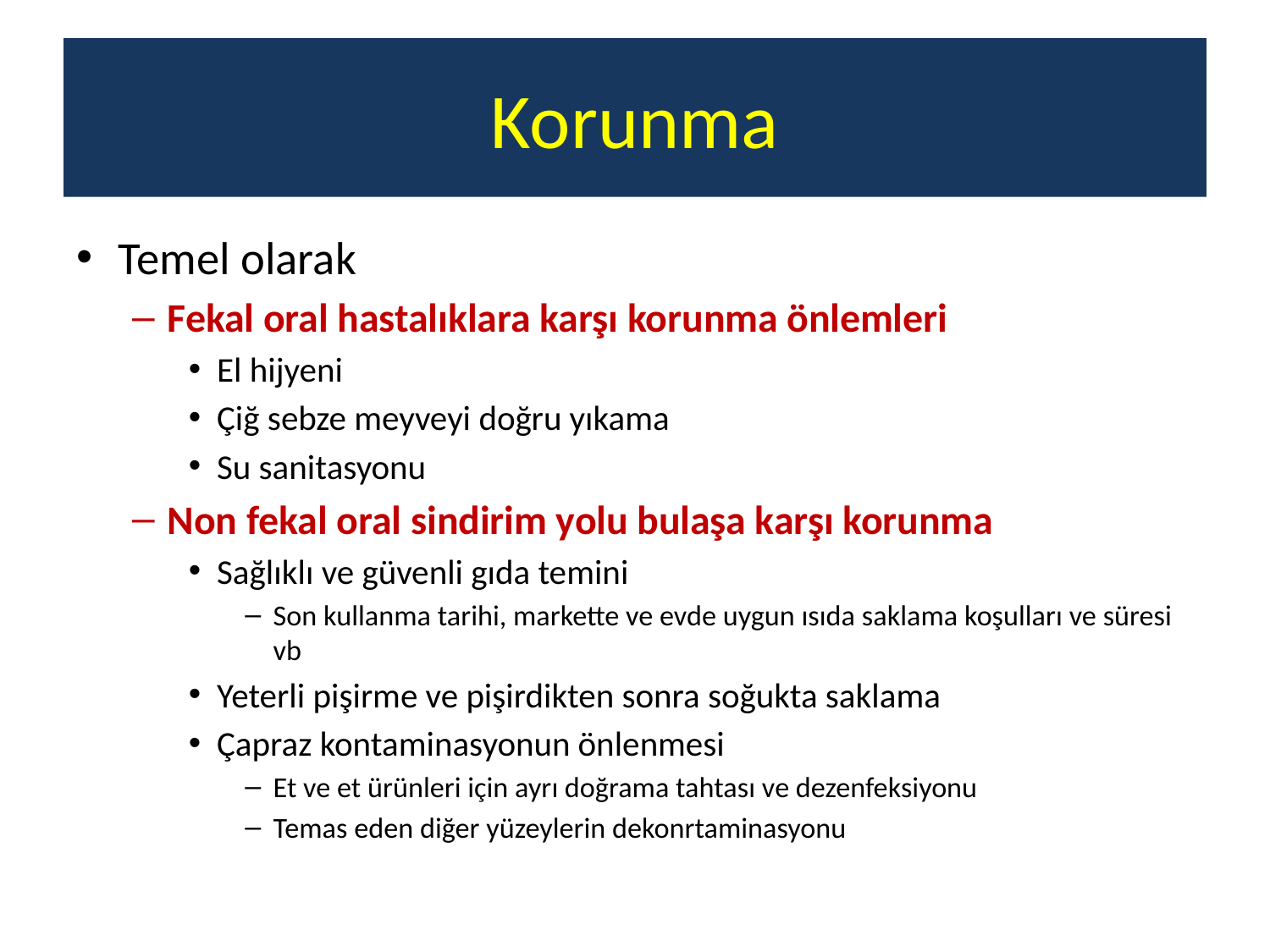

# Korunma
Temel olarak
Fekal oral hastalıklara karşı korunma önlemleri
El hijyeni
Çiğ sebze meyveyi doğru yıkama
Su sanitasyonu
Non fekal oral sindirim yolu bulaşa karşı korunma
Sağlıklı ve güvenli gıda temini
Son kullanma tarihi, markette ve evde uygun ısıda saklama koşulları ve süresi vb
Yeterli pişirme ve pişirdikten sonra soğukta saklama
Çapraz kontaminasyonun önlenmesi
Et ve et ürünleri için ayrı doğrama tahtası ve dezenfeksiyonu
Temas eden diğer yüzeylerin dekonrtaminasyonu